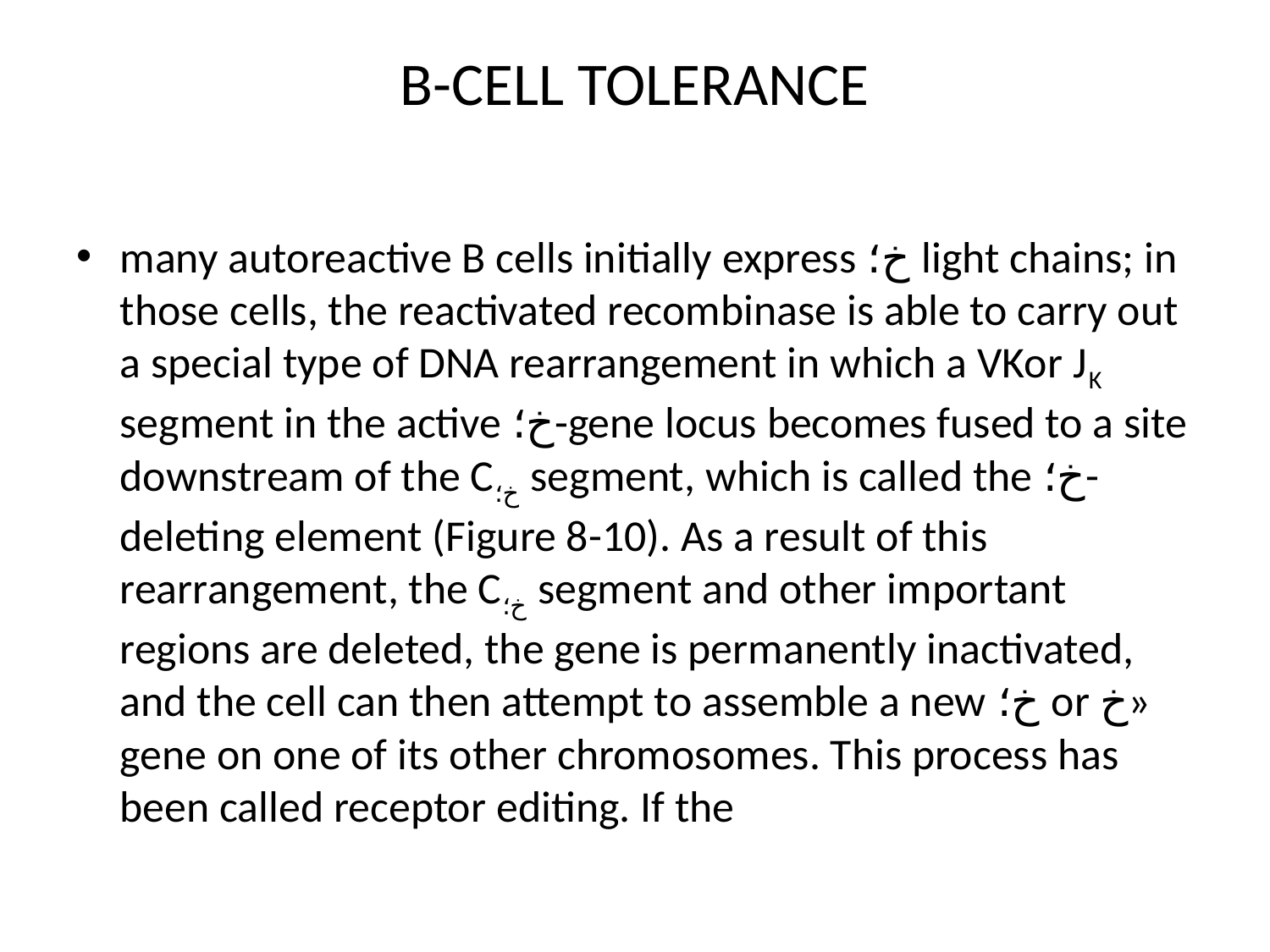

# B-CELL TOLERANCE
many autoreactive B cells initially express خ؛ light chains; in those cells, the reactivated recombinase is able to carry out a special type of DNA rearrangement in which a VKor JK segment in the active خ؛-gene locus becomes fused to a site downstream of the Cخ؛ segment, which is called the خ؛-deleting element (Figure 8-10). As a result of this rearrangement, the Cخ؛ segment and other important regions are deleted, the gene is permanently inactivated, and the cell can then attempt to assemble a new خ؛ or خ» gene on one of its other chromosomes. This process has been called receptor editing. If the